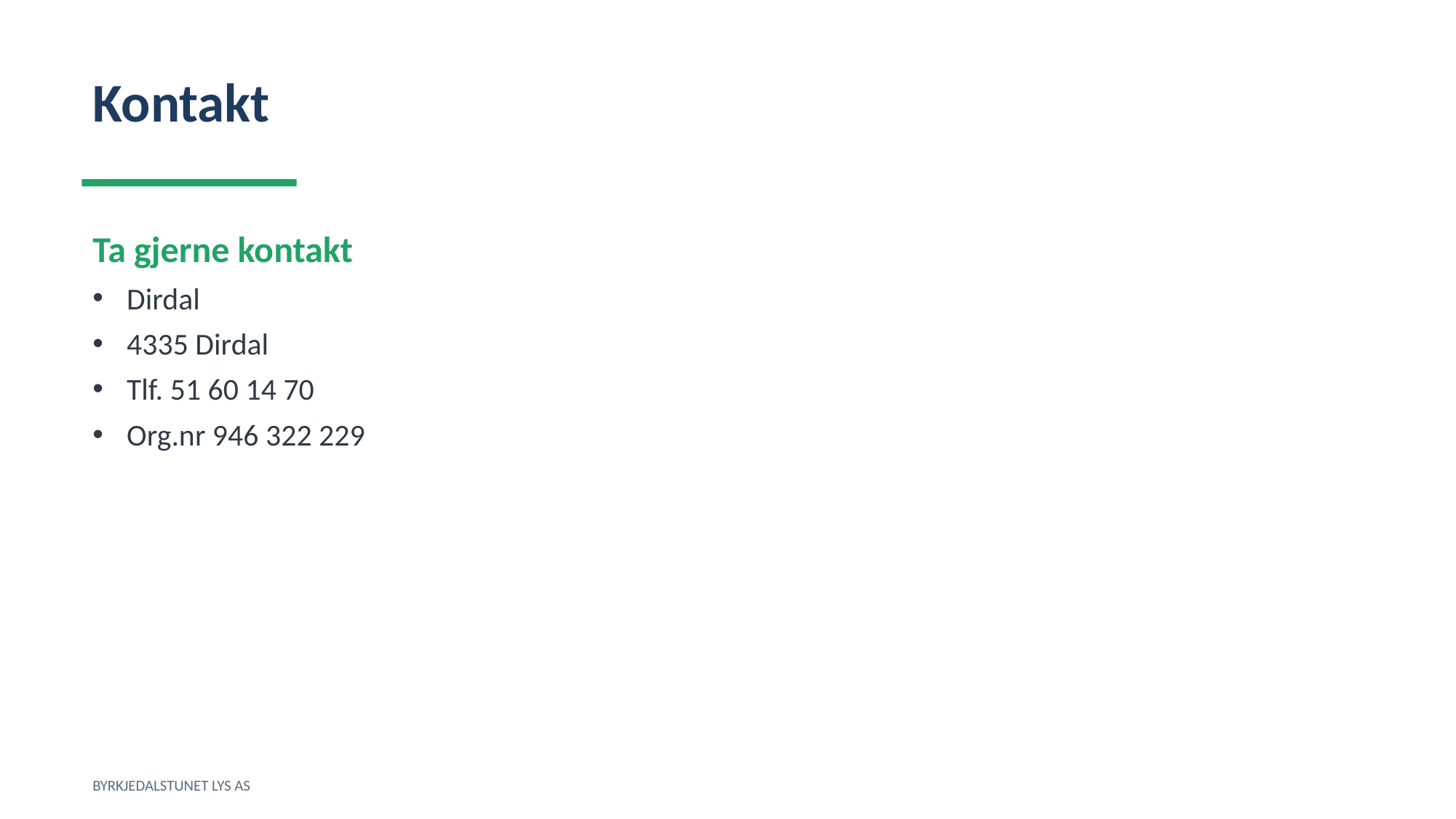

Kontakt

Ta gjerne kontakt
Dirdal
4335 Dirdal
Tlf. 51 60 14 70
Org.nr 946 322 229
BYRKJEDALSTUNET LYS AS